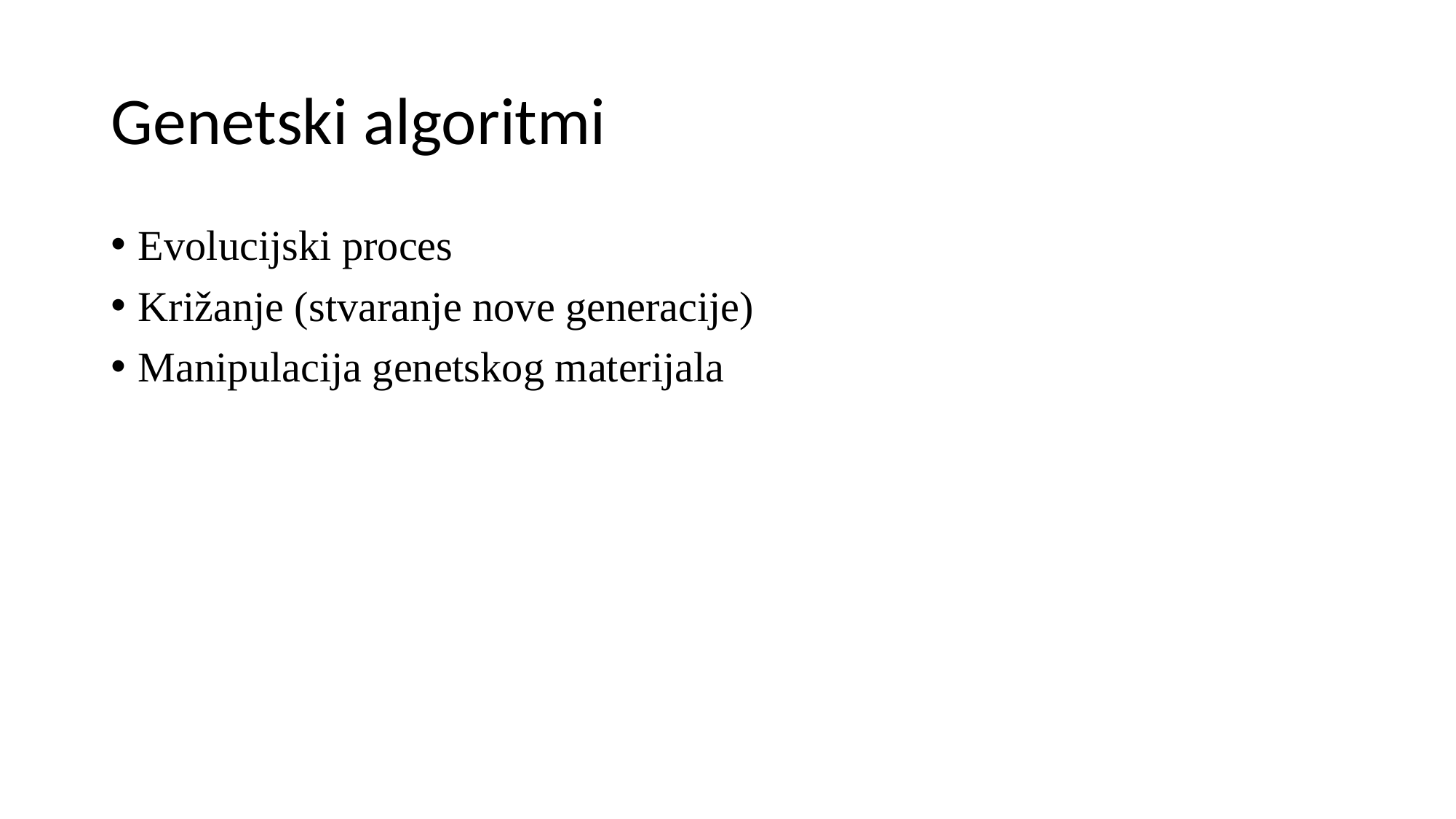

# Genetski algoritmi
Evolucijski proces
Križanje (stvaranje nove generacije)
Manipulacija genetskog materijala